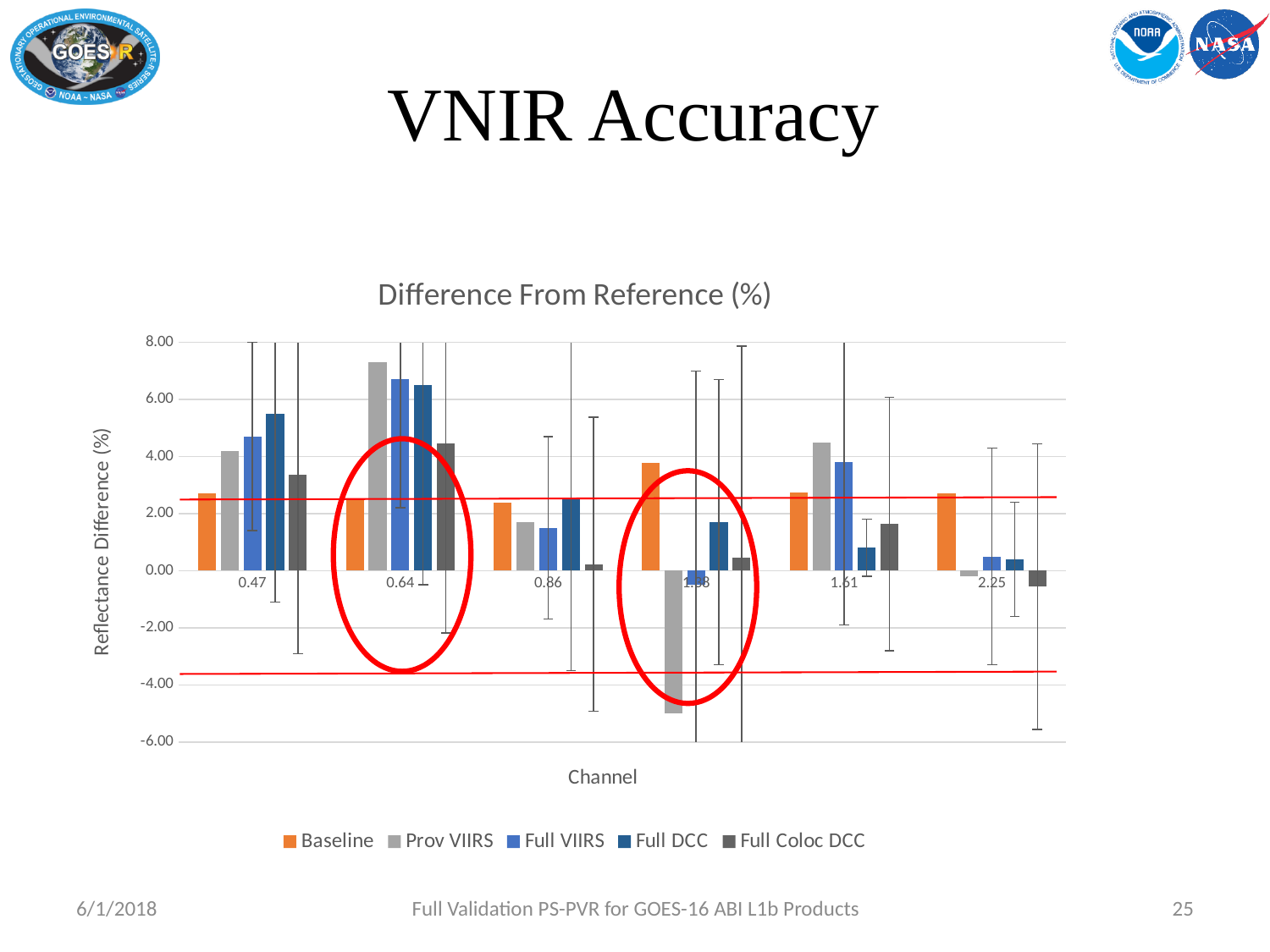

# VNIR Accuracy

### Chart: Difference From Reference (%)

| Category | Baseline | Prov VIIRS | Full VIIRS | Full DCC | Full Coloc DCC |
|---|---|---|---|---|---|
| 0.47 | 2.71 | 4.2 | 4.7 | 5.5 | 3.35 |
| 0.64 | 2.53 | 7.3 | 6.7 | 6.5 | 4.46 |
| 0.86 | 2.39 | 1.7 | 1.5 | 2.5 | 0.23 |
| 1.38 | 3.77 | -5.0 | -0.5 | 1.7 | 0.45 |
| 1.61 | 2.74 | 4.5 | 3.8 | 0.8 | 1.64 |
| 2.25 | 2.71 | -0.2 | 0.5 | 0.4 | -0.56 |

6/1/2018
Full Validation PS-PVR for GOES-16 ABI L1b Products
25